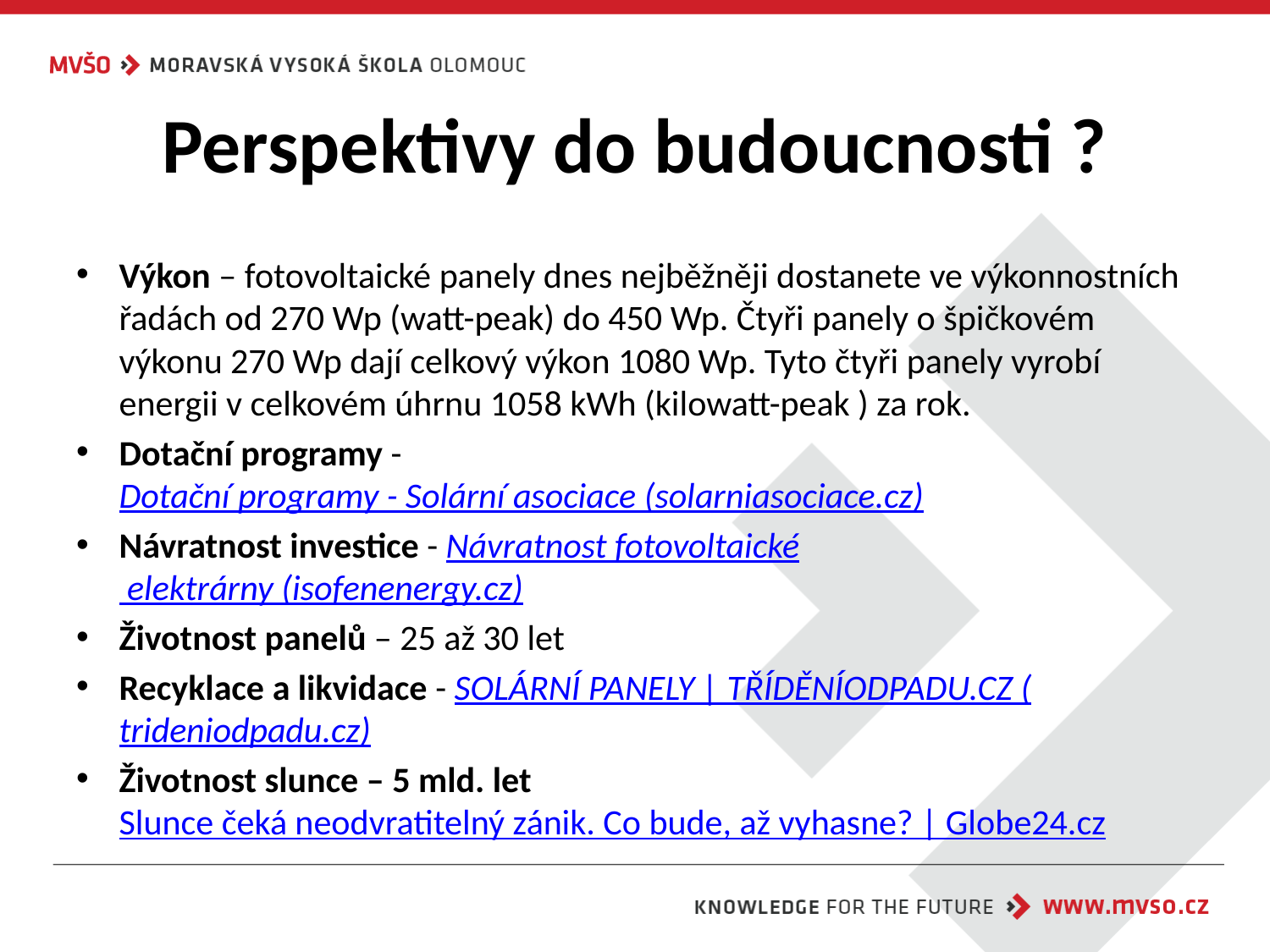

# Perspektivy do budoucnosti ?
Výkon – fotovoltaické panely dnes nejběžněji dostanete ve výkonnostních řadách od 270 Wp (watt-peak) do 450 Wp. Čtyři panely o špičkovém výkonu 270 Wp dají celkový výkon 1080 Wp. Tyto čtyři panely vyrobí energii v celkovém úhrnu 1058 kWh (kilowatt-peak ) za rok.
Dotační programy - Dotační programy - Solární asociace (solarniasociace.cz)
Návratnost investice - Návratnost fotovoltaické elektrárny (isofenenergy.cz)
Životnost panelů – 25 až 30 let
Recyklace a likvidace - SOLÁRNÍ PANELY | TŘÍDĚNÍODPADU.CZ (trideniodpadu.cz)
Životnost slunce – 5 mld. let Slunce čeká neodvratitelný zánik. Co bude, až vyhasne? | Globe24.cz